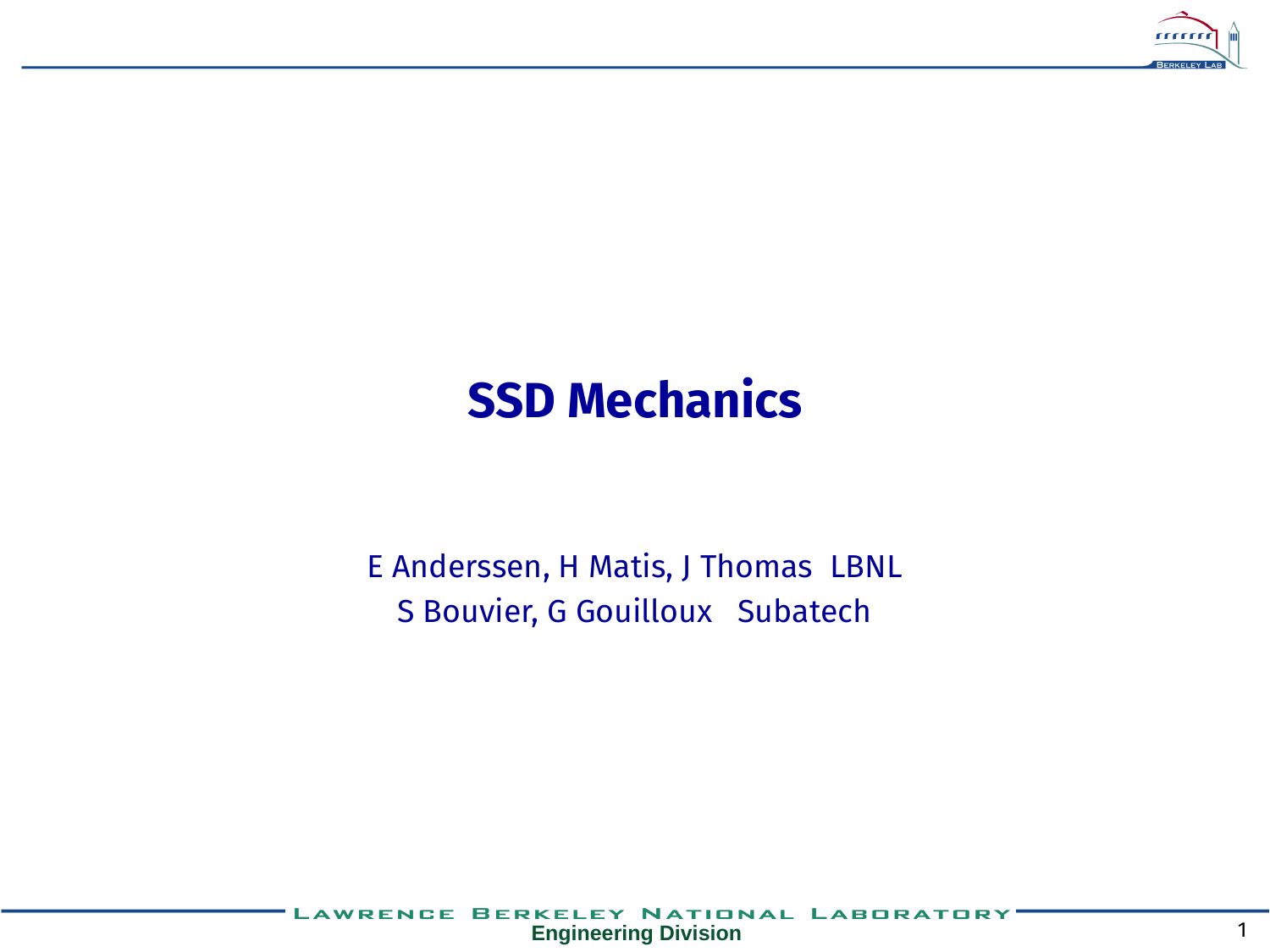

# SSD Mechanics
E Anderssen, H Matis, J Thomas  LBNL
S Bouvier, G Gouilloux   Subatech

1